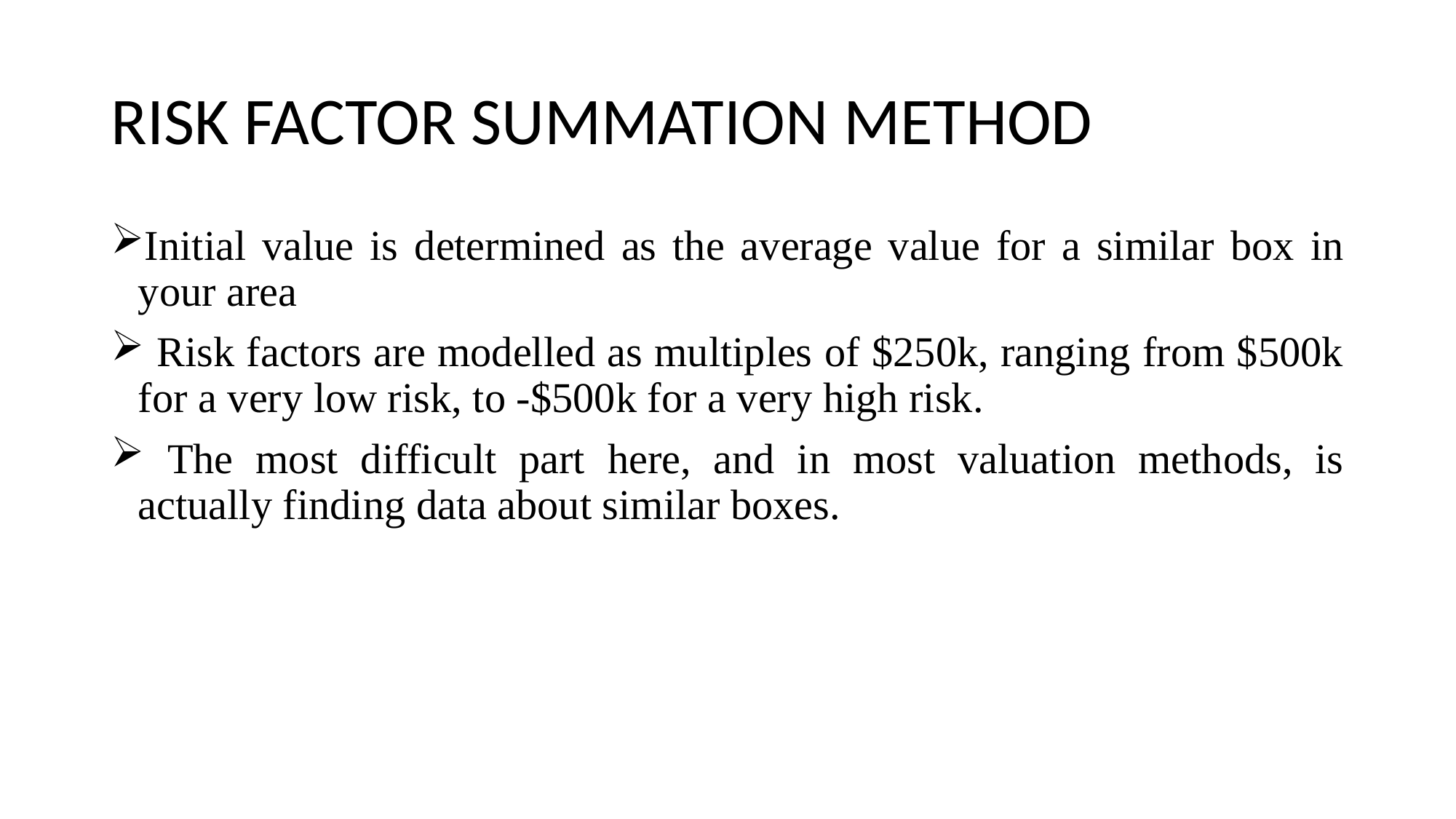

# RISK FACTOR SUMMATION METHOD
Initial value is determined as the average value for a similar box in your area
 Risk factors are modelled as multiples of $250k, ranging from $500k for a very low risk, to -$500k for a very high risk.
 The most difficult part here, and in most valuation methods, is actually finding data about similar boxes.